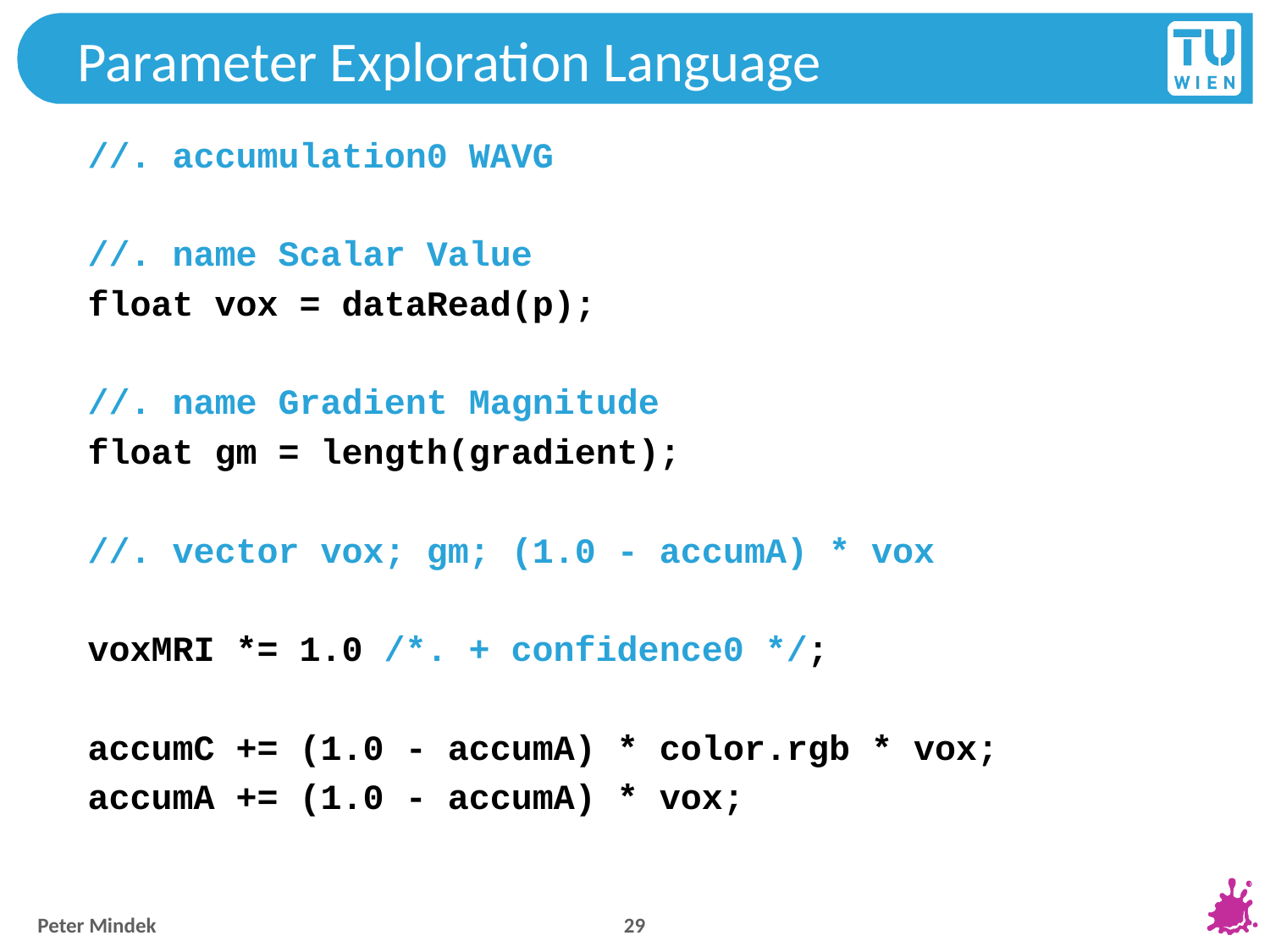

# Parameter Exploration Language
	//. accumulation0 WAVG

	//. name Scalar Value
	float vox = dataRead(p);

	//. name Gradient Magnitude
	float gm = length(gradient);

	//. vector vox; gm; (1.0 - accumA) * vox

	voxMRI *= 1.0 /*. + confidence0 */;

	accumC += (1.0 - accumA) * color.rgb * vox;
	accumA += (1.0 - accumA) * vox;

29
Peter Mindek